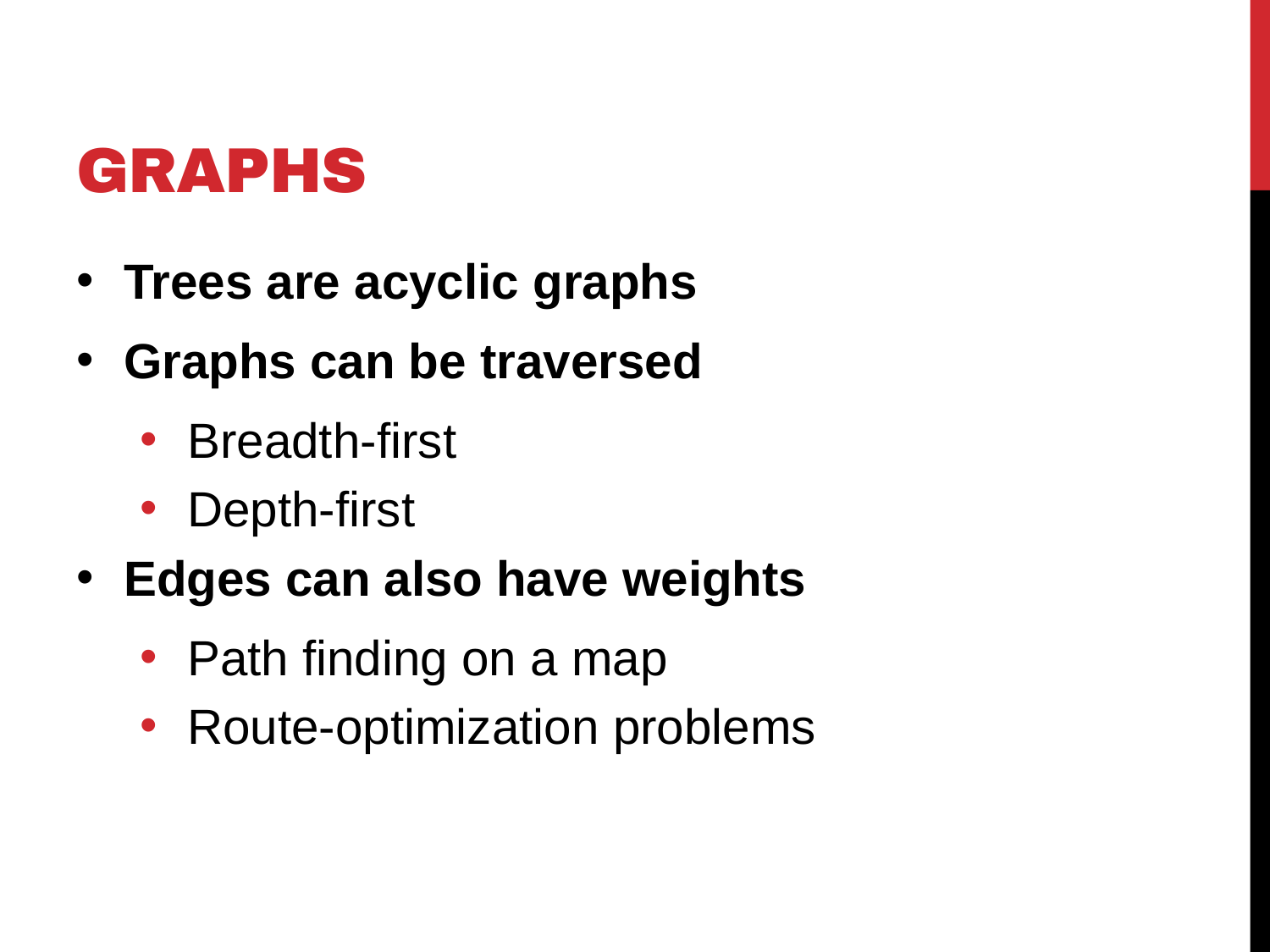

# Graphs
Trees are acyclic graphs
Graphs can be traversed
Breadth-first
Depth-first
Edges can also have weights
Path finding on a map
Route-optimization problems